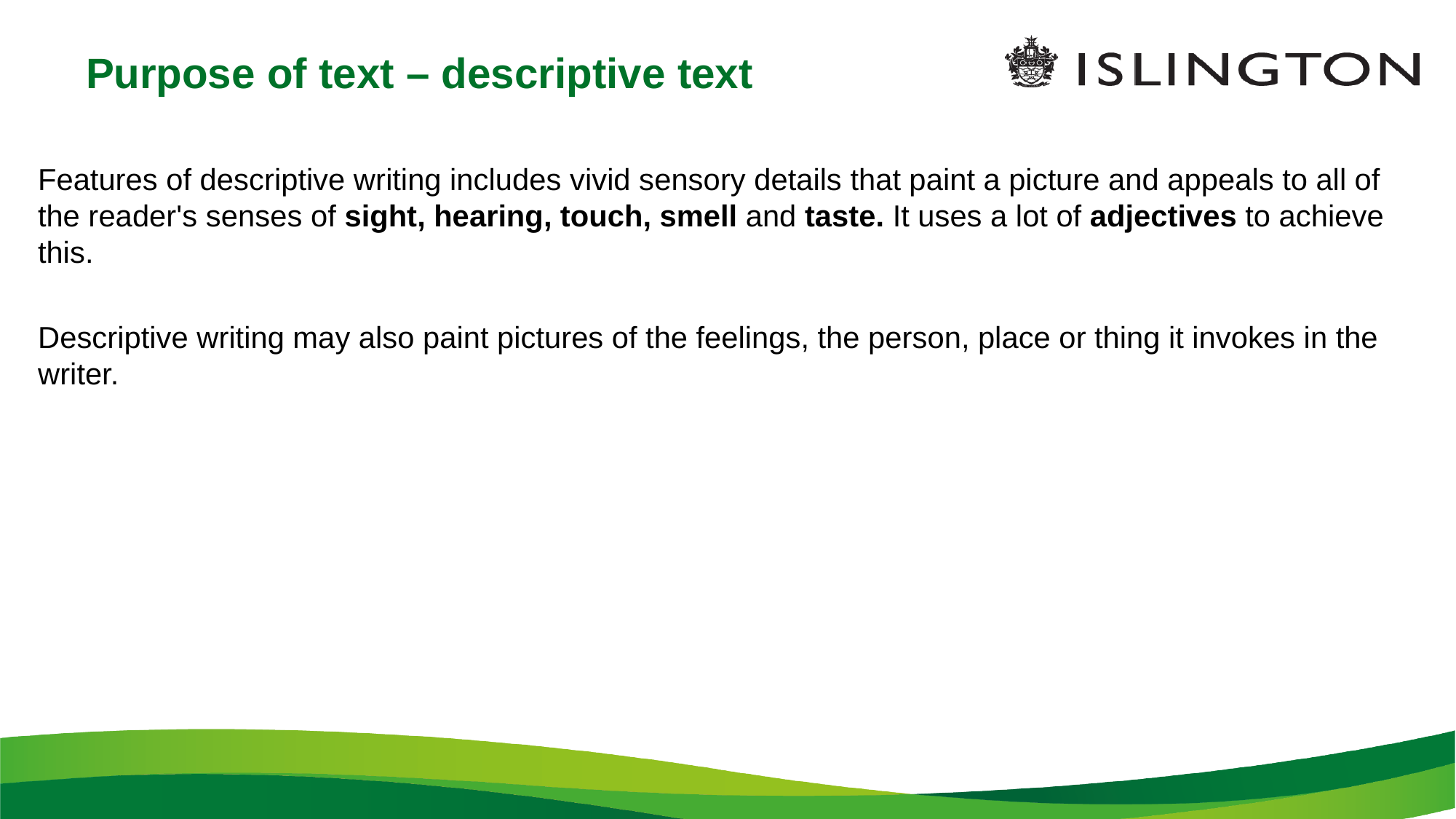

# Purpose of text – descriptive text
Features of descriptive writing includes vivid sensory details that paint a picture and appeals to all of the reader's senses of sight, hearing, touch, smell and taste. It uses a lot of adjectives to achieve this.

Descriptive writing may also paint pictures of the feelings, the person, place or thing it invokes in the writer.